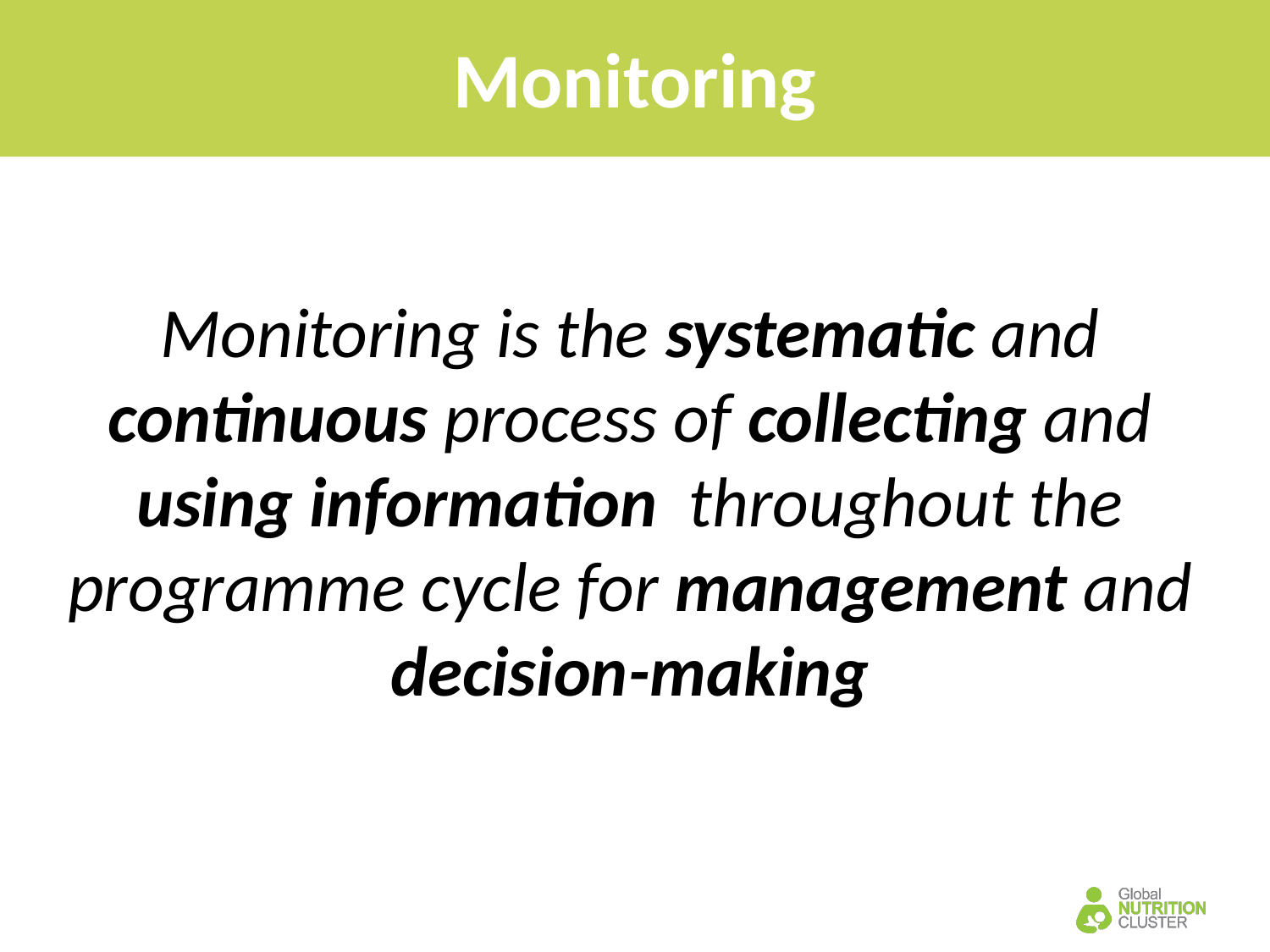

# Monitoring

Monitoring is the systematic and continuous process of collecting and using information  throughout the programme cycle for management and decision-making